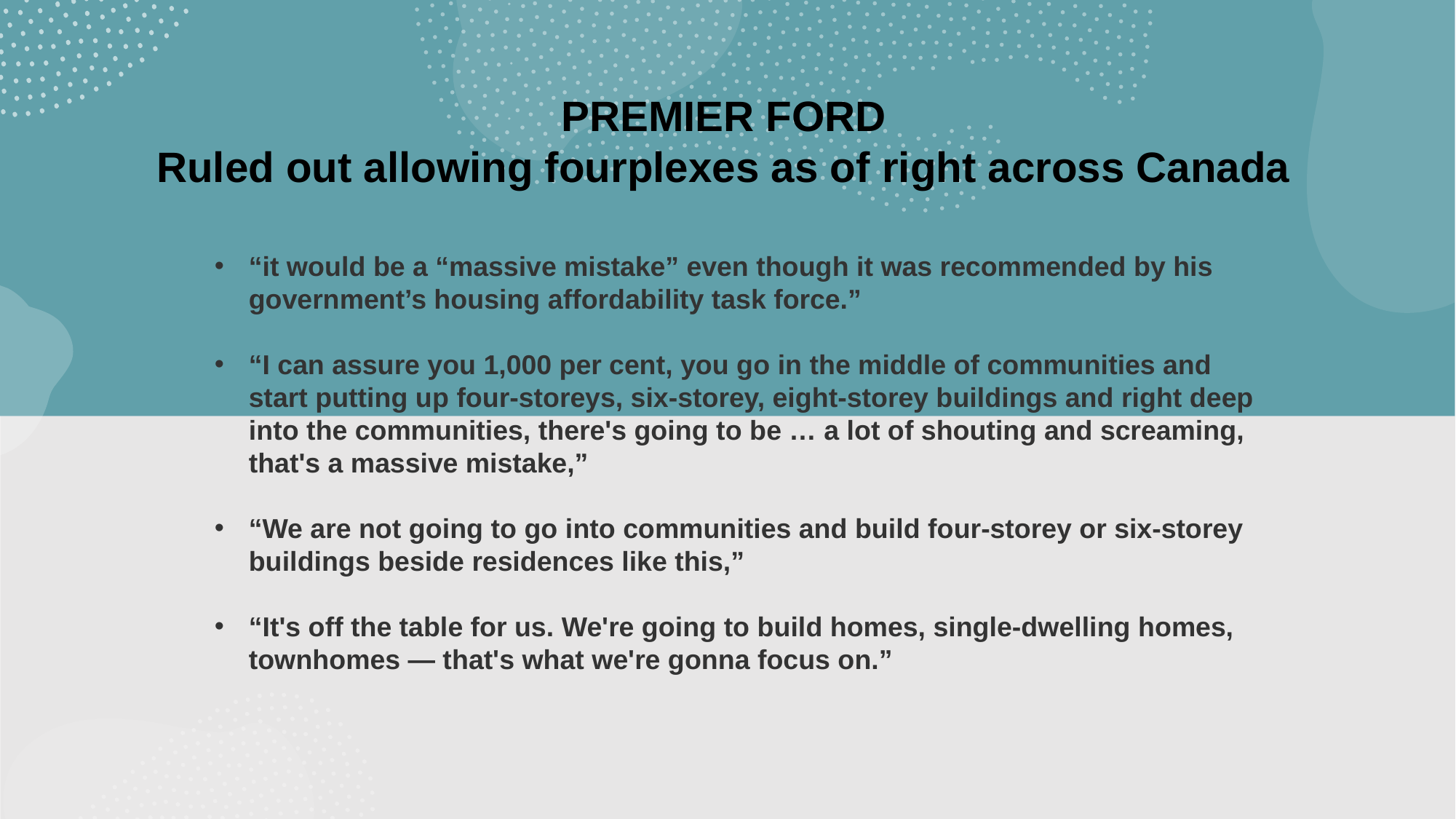

PREMIER FORD
Ruled out allowing fourplexes as of right across Canada

“it would be a “massive mistake” even though it was recommended by his government’s housing affordability task force.”

“I can assure you 1,000 per cent, you go in the middle of communities and start putting up four-storeys, six-storey, eight-storey buildings and right deep into the communities, there's going to be … a lot of shouting and screaming, that's a massive mistake,”

“We are not going to go into communities and build four-storey or six-storey buildings beside residences like this,”

“It's off the table for us. We're going to build homes, single-dwelling homes, townhomes — that's what we're gonna focus on.”